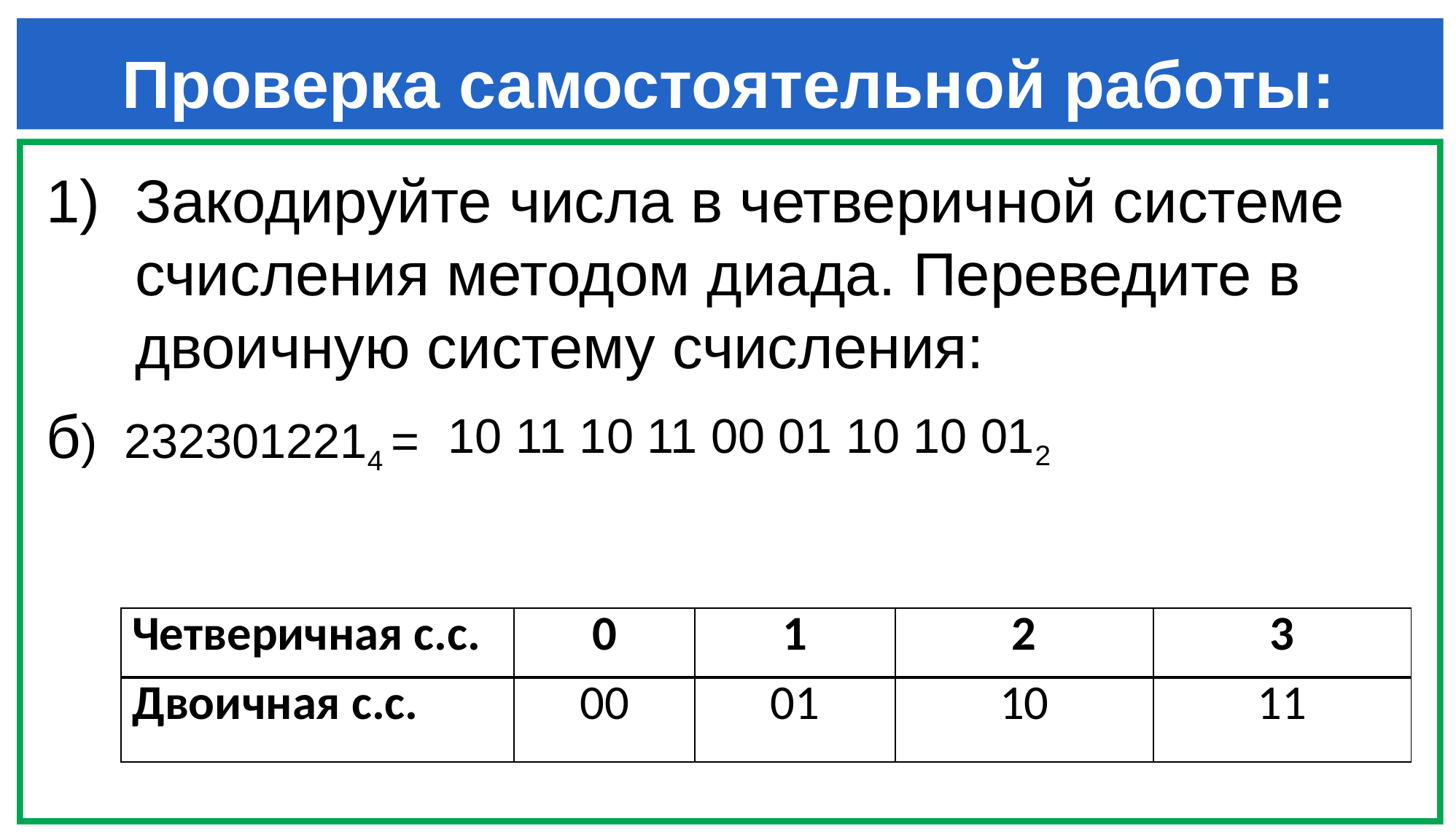

Проверка самостоятельной работы:
Закодируйте числа в четверичной системе счисления методом диада. Переведите в двоичную систему счисления:
б)  2323012214 =
10 11 10 11 00 01 10 10 012
| Четверичная с.с. | 0 | 1 | 2 | 3 |
| --- | --- | --- | --- | --- |
| Двоичная с.с. | 00 | 01 | 10 | 11 |